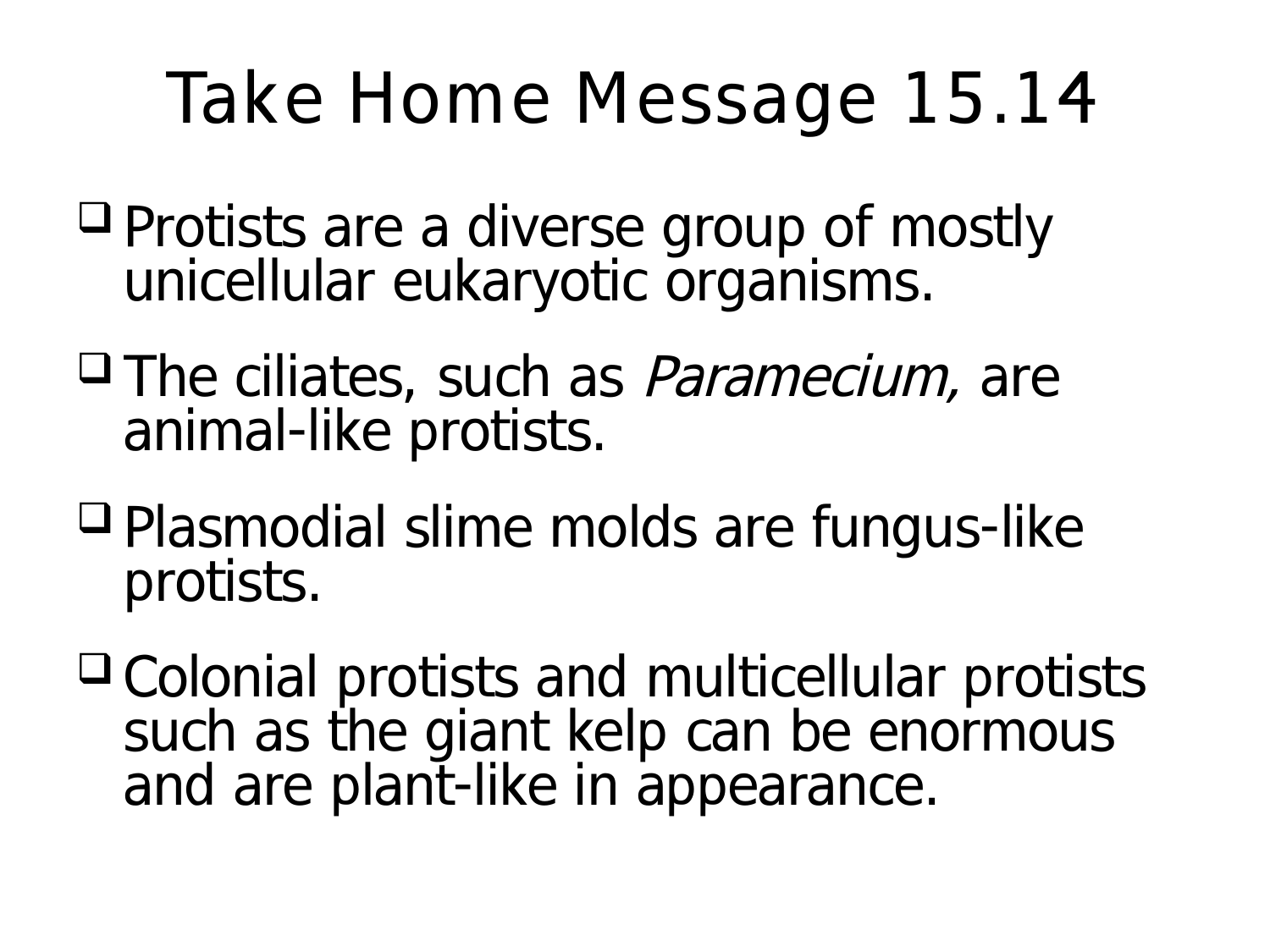

Take Home Message 15.14
Protists are a diverse group of mostly unicellular eukaryotic organisms.

The ciliates, such as Paramecium, are animal-like protists.

Plasmodial slime molds are fungus-like protists.

Colonial protists and multicellular protists such as the giant kelp can be enormous and are plant-like in appearance.